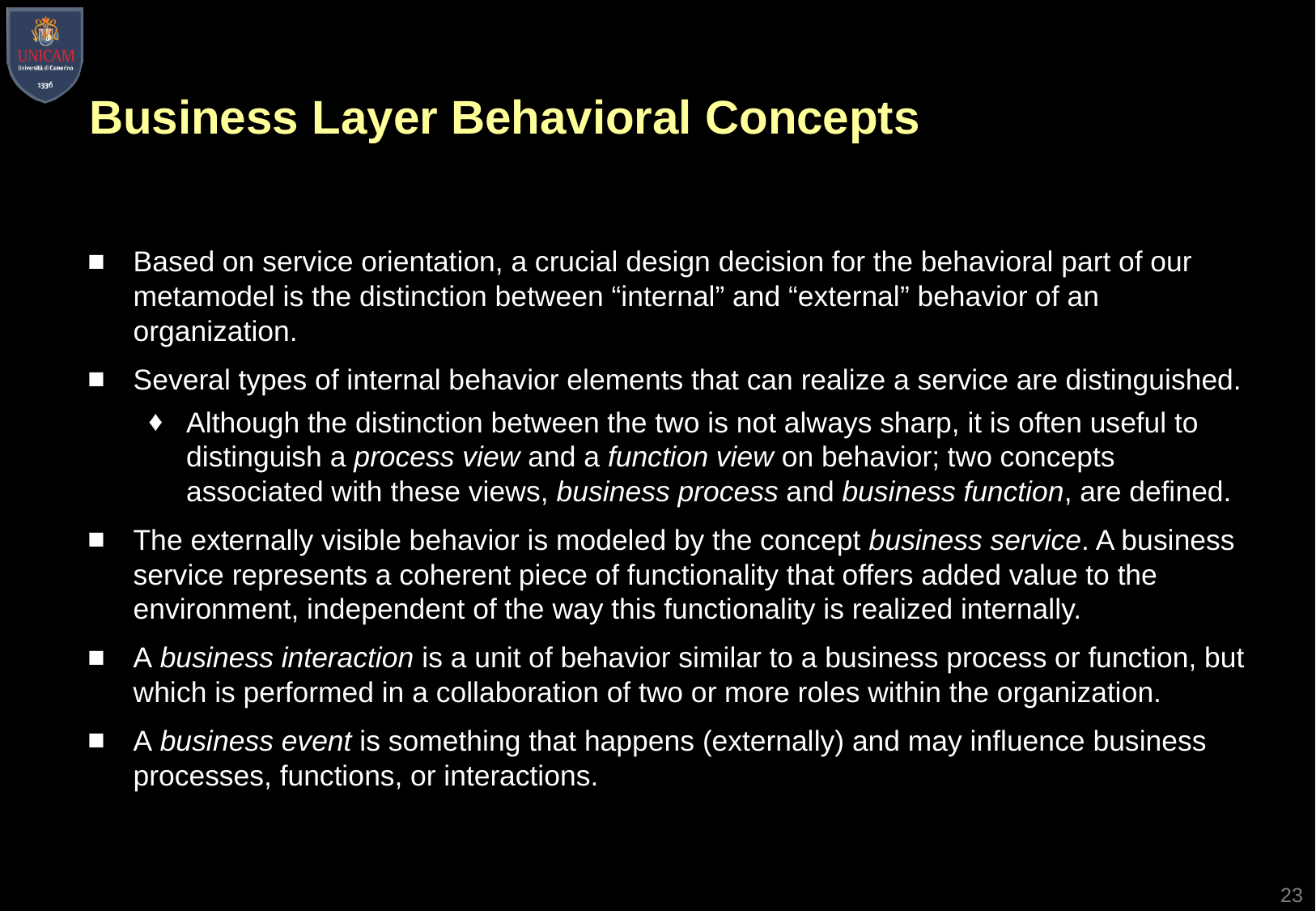

# Business Layer Behavioral Concepts
Based on service orientation, a crucial design decision for the behavioral part of our metamodel is the distinction between “internal” and “external” behavior of an organization.
Several types of internal behavior elements that can realize a service are distinguished.
Although the distinction between the two is not always sharp, it is often useful to distinguish a process view and a function view on behavior; two concepts associated with these views, business process and business function, are defined.
The externally visible behavior is modeled by the concept business service. A business service represents a coherent piece of functionality that offers added value to the environment, independent of the way this functionality is realized internally.
A business interaction is a unit of behavior similar to a business process or function, but which is performed in a collaboration of two or more roles within the organization.
A business event is something that happens (externally) and may influence business processes, functions, or interactions.
23